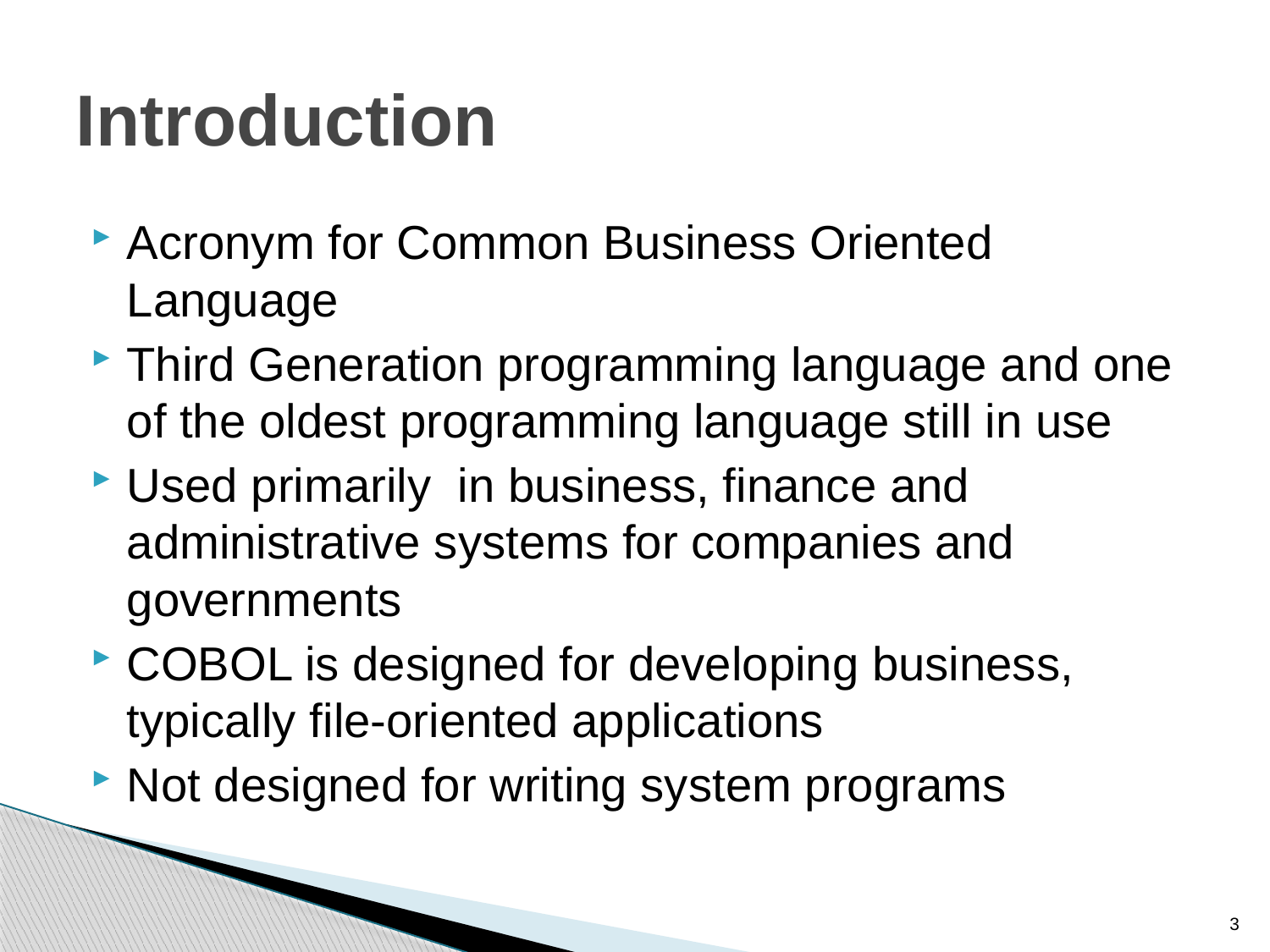

# Introduction
Acronym for Common Business Oriented Language
Third Generation programming language and one of the oldest programming language still in use
Used primarily  in business, finance and administrative systems for companies and governments
COBOL is designed for developing business, typically file-oriented applications
Not designed for writing system programs

3